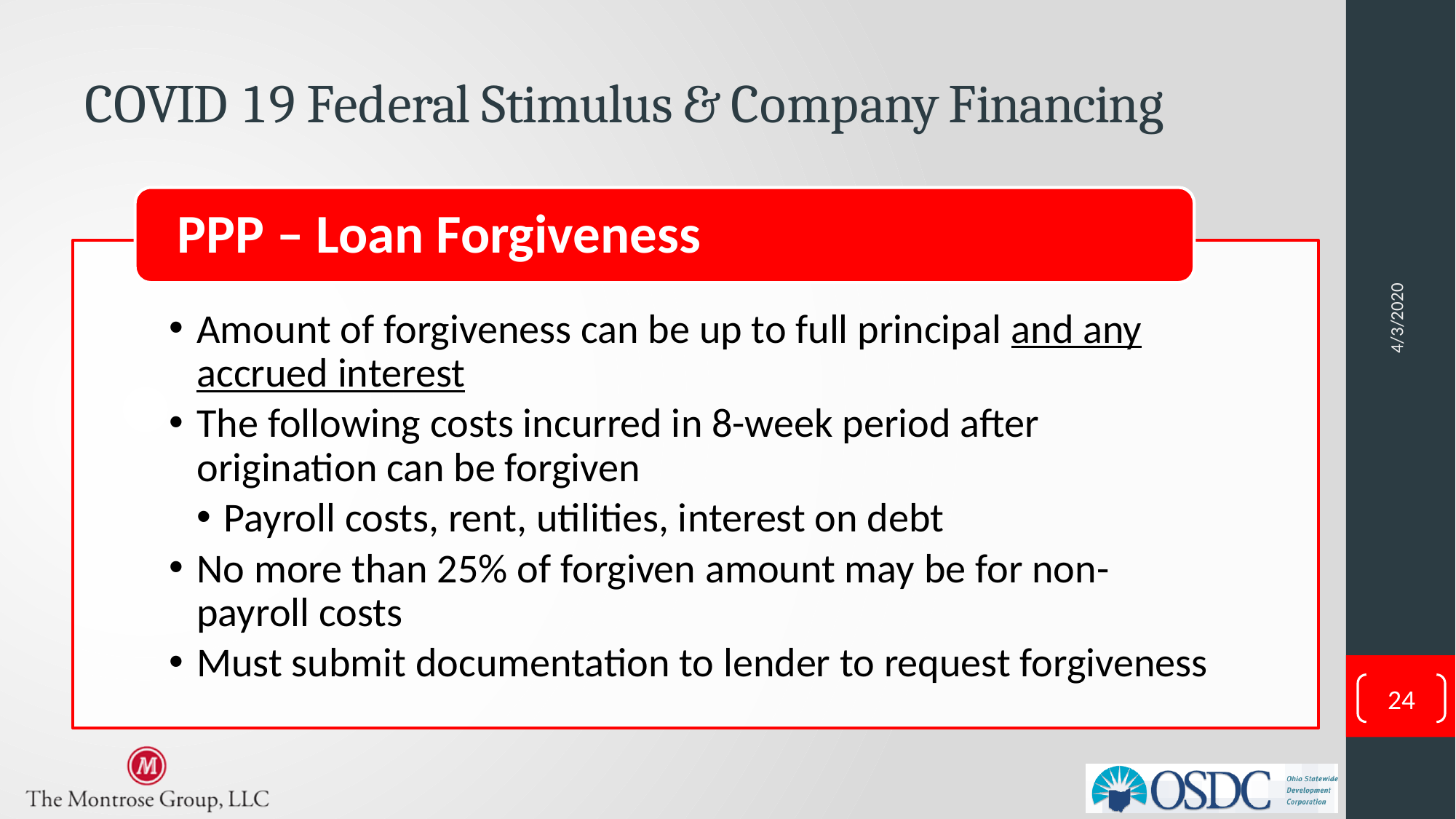

# COVID 19 Federal Stimulus & Company Financing
Amount of forgiveness can be up to full principal and any accrued interest
The following costs incurred in 8-week period after origination can be forgiven
Payroll costs, rent, utilities, interest on debt
No more than 25% of forgiven amount may be for non-payroll costs
Must submit documentation to lender to request forgiveness
PPP – Loan Forgiveness
4/3/2020
24